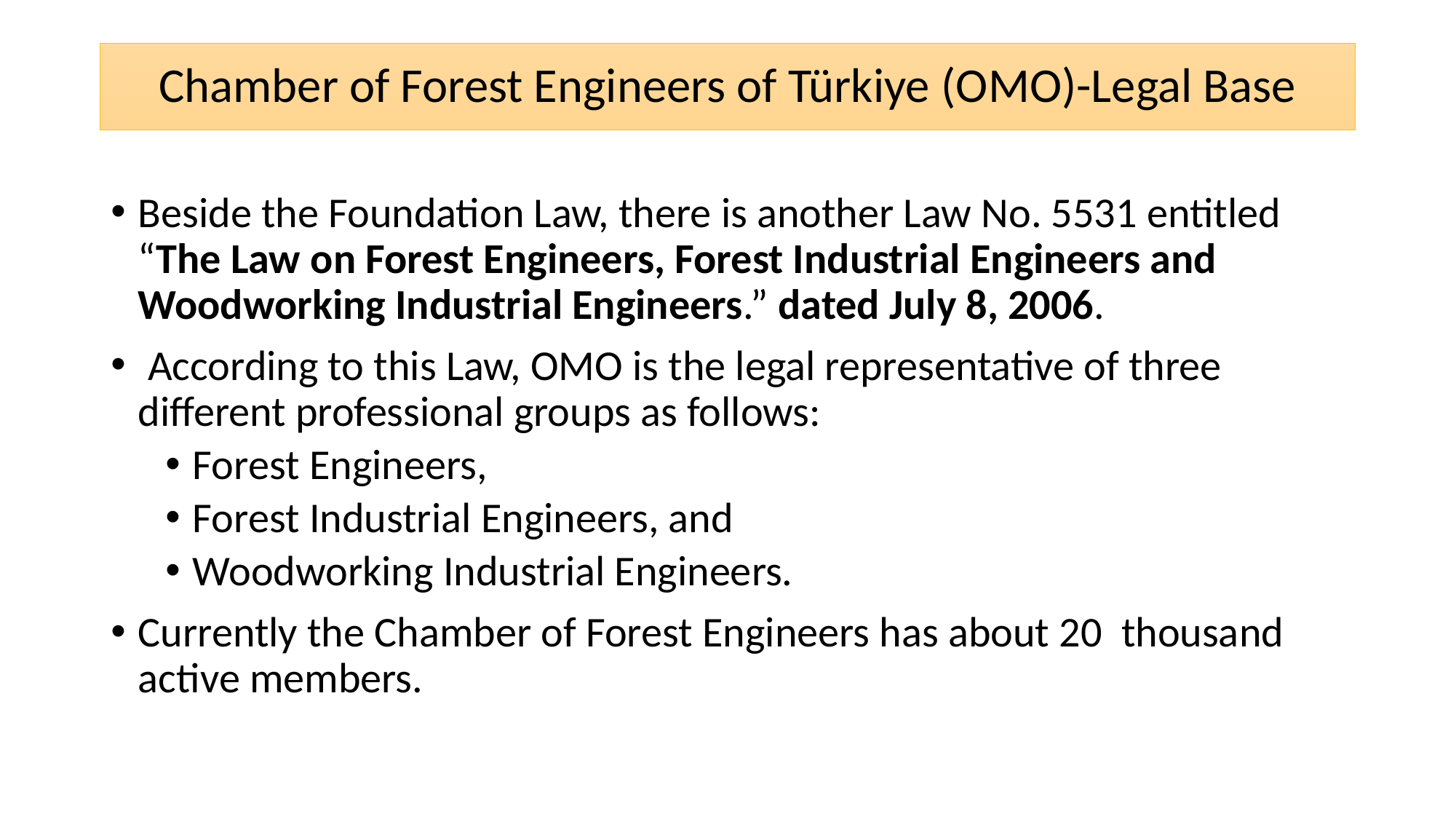

# Chamber of Forest Engineers of Türkiye (OMO)-Legal Base
Beside the Foundation Law, there is another Law No. 5531 entitled “The Law on Forest Engineers, Forest Industrial Engineers and Woodworking Industrial Engineers.” dated July 8, 2006.
 According to this Law, OMO is the legal representative of three different professional groups as follows:
Forest Engineers,
Forest Industrial Engineers, and
Woodworking Industrial Engineers.
Currently the Chamber of Forest Engineers has about 20  thousand active members.